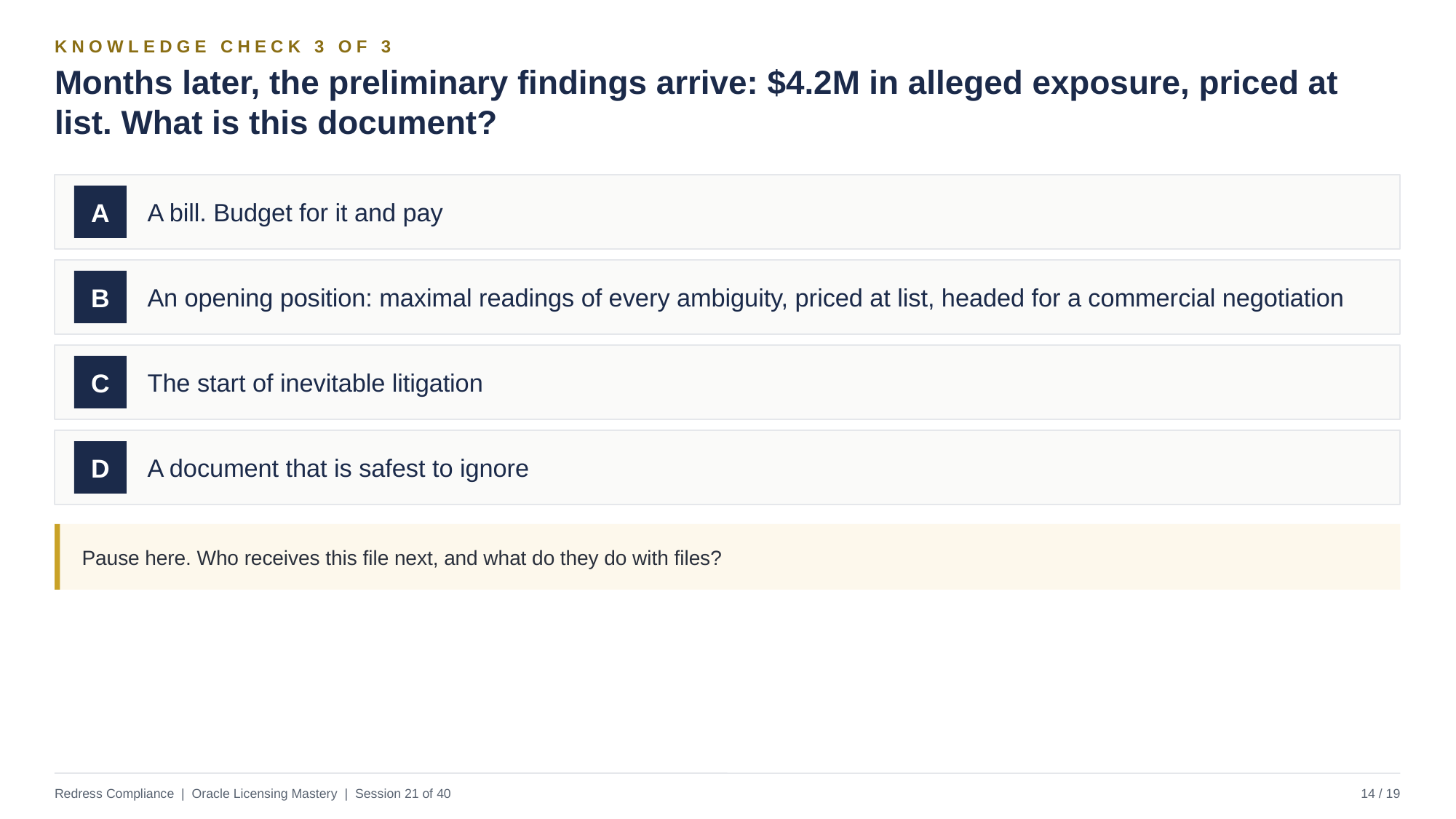

KNOWLEDGE CHECK 3 OF 3
Months later, the preliminary findings arrive: $4.2M in alleged exposure, priced at list. What is this document?

A bill. Budget for it and pay

A

An opening position: maximal readings of every ambiguity, priced at list, headed for a commercial negotiation

B

The start of inevitable litigation

C

A document that is safest to ignore

D

Pause here. Who receives this file next, and what do they do with files?

Redress Compliance  |  Oracle Licensing Mastery  |  Session 21 of 40
14 / 19